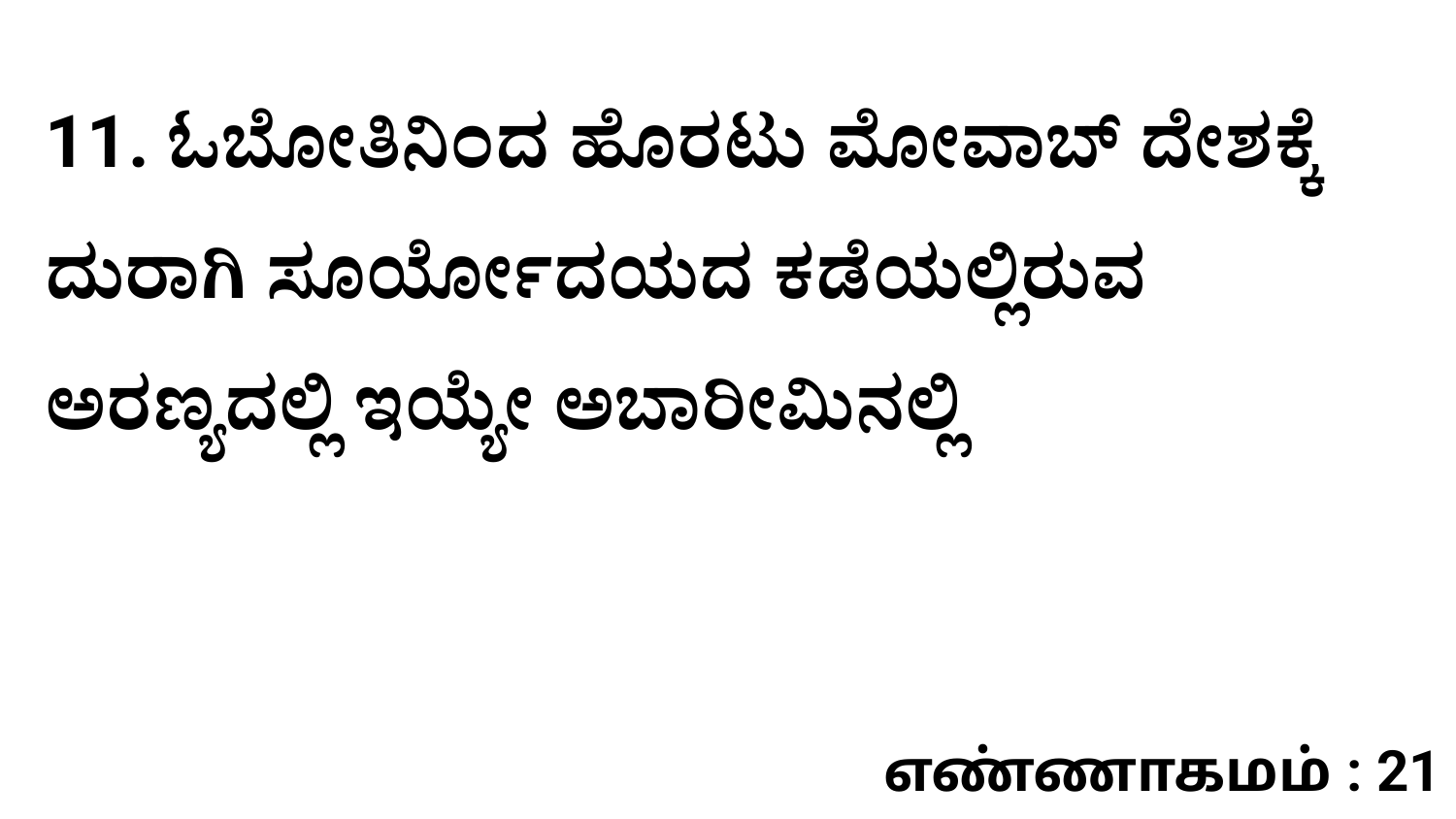

11. ಓಬೋತಿನಿಂದ ಹೊರಟು ಮೋವಾಬ್‌ ದೇಶಕ್ಕೆ ದುರಾಗಿ ಸೂರ್ಯೋದಯದ ಕಡೆಯಲ್ಲಿರುವ ಅರಣ್ಯದಲ್ಲಿ ಇಯ್ಯೇ ಅಬಾರೀಮಿನಲ್ಲಿ
எண்ணாகமம் : 21